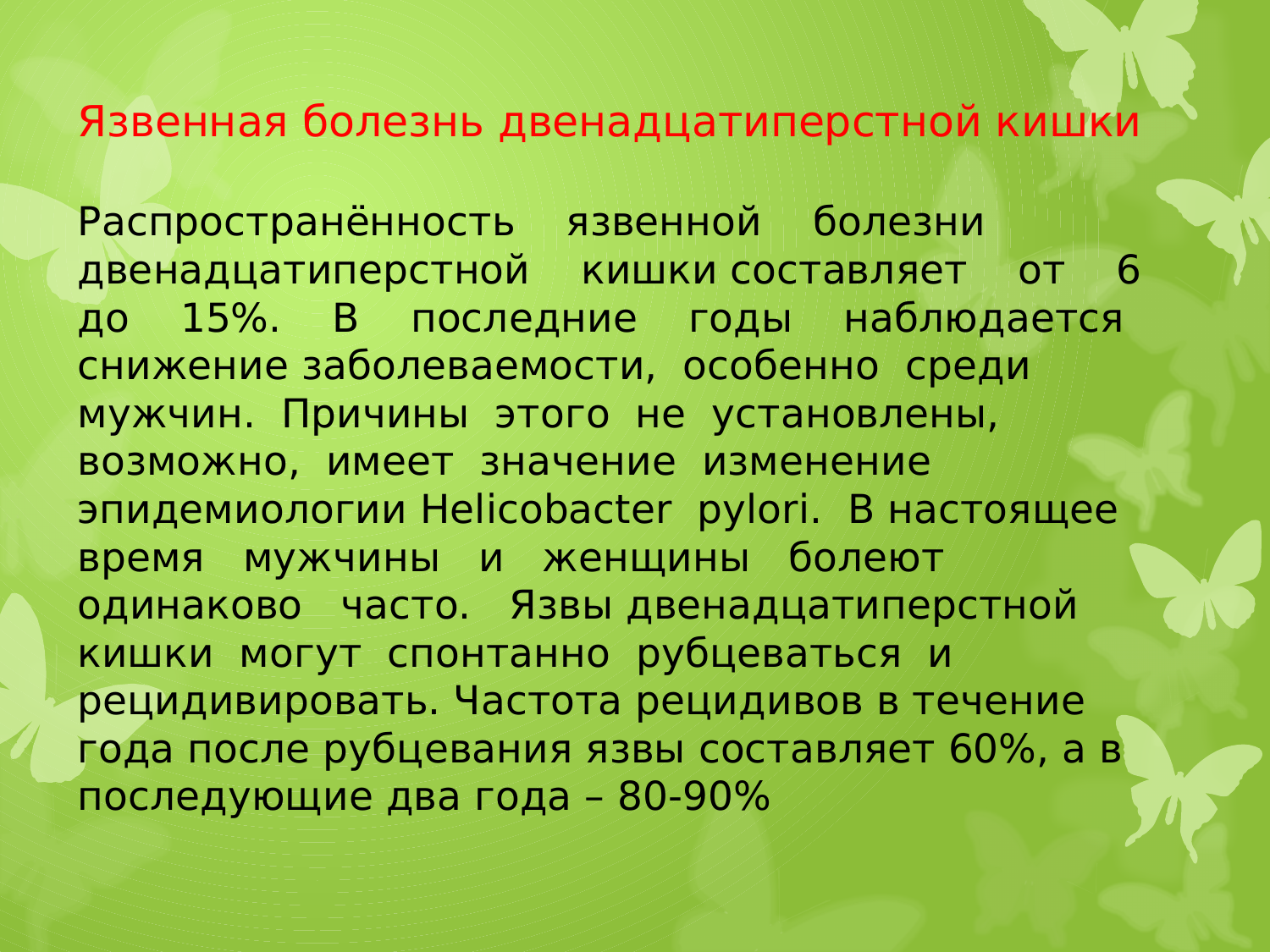

# Язвенная болезнь двенадцатиперстной кишки Распространённость    язвенной    болезни    двенадцатиперстной    кишки составляет    от    6    до    15%.    В    последние    годы    наблюдается    снижение заболеваемости,  особенно  среди  мужчин.  Причины  этого  не  установлены, возможно,  имеет  значение  изменение  эпидемиологии Helicobacter  pylori.  В настоящее   время   мужчины   и   женщины   болеют   одинаково   часто.   Язвы двенадцатиперстной  кишки  могут  спонтанно  рубцеваться  и  рецидивировать. Частота рецидивов в течение года после рубцевания язвы составляет 60%, а в последующие два года – 80-90%